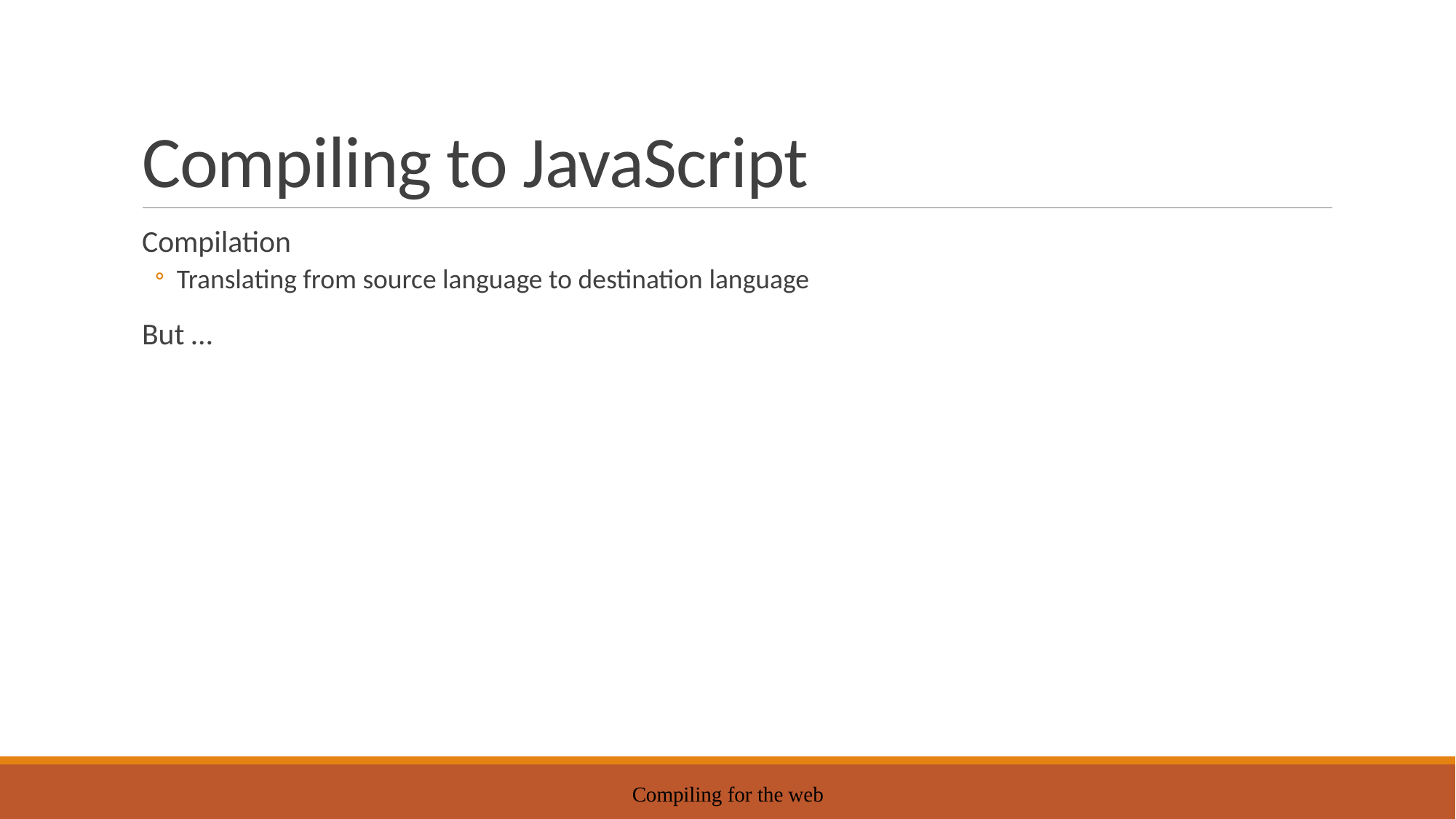

# Compiling to JavaScript
Compilation
Translating from source language to destination language
But …
Compiling for the web